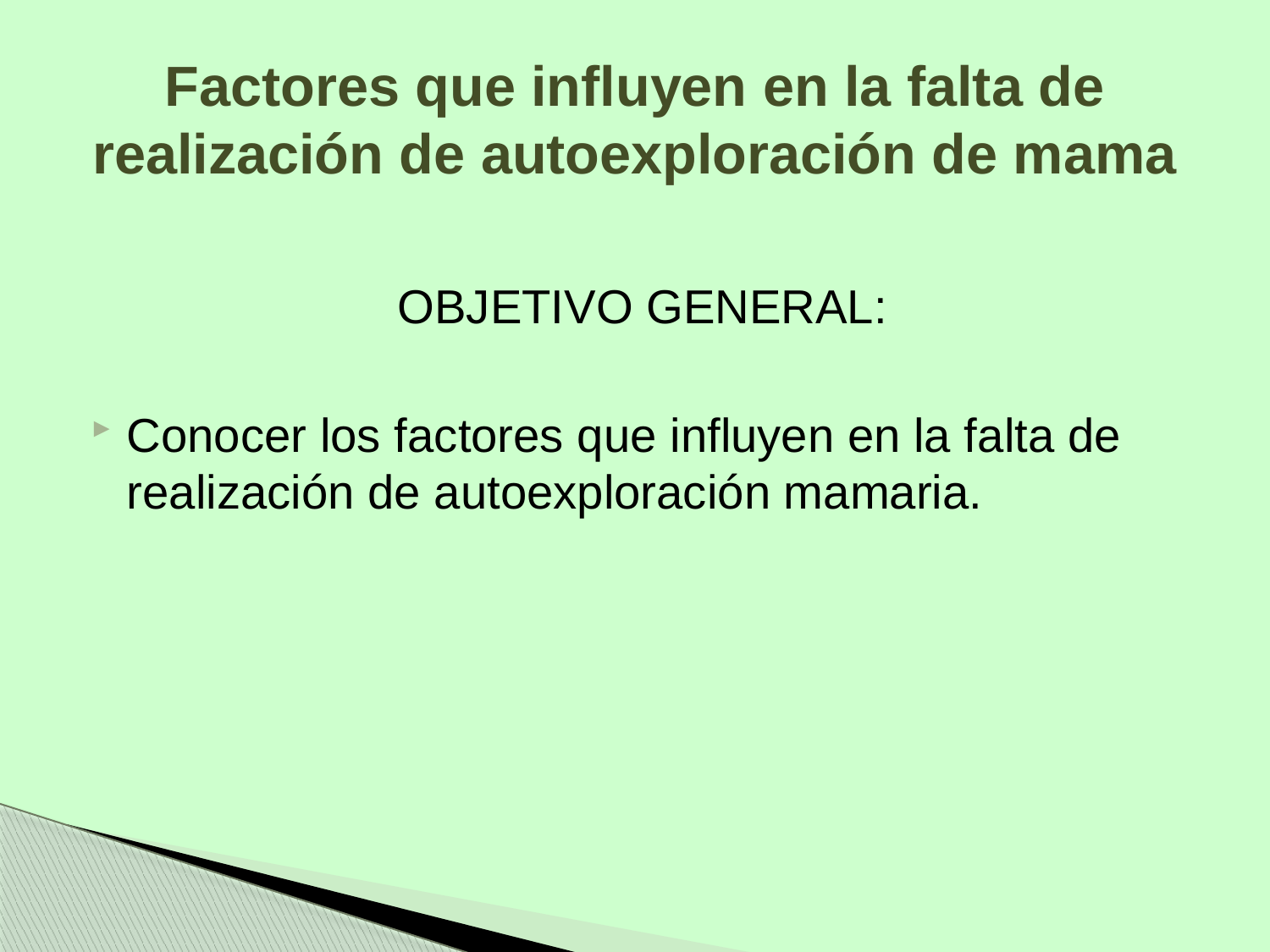

# Factores que influyen en la falta de realización de autoexploración de mama

OBJETIVO GENERAL:

Conocer los factores que influyen en la falta de realización de autoexploración mamaria.